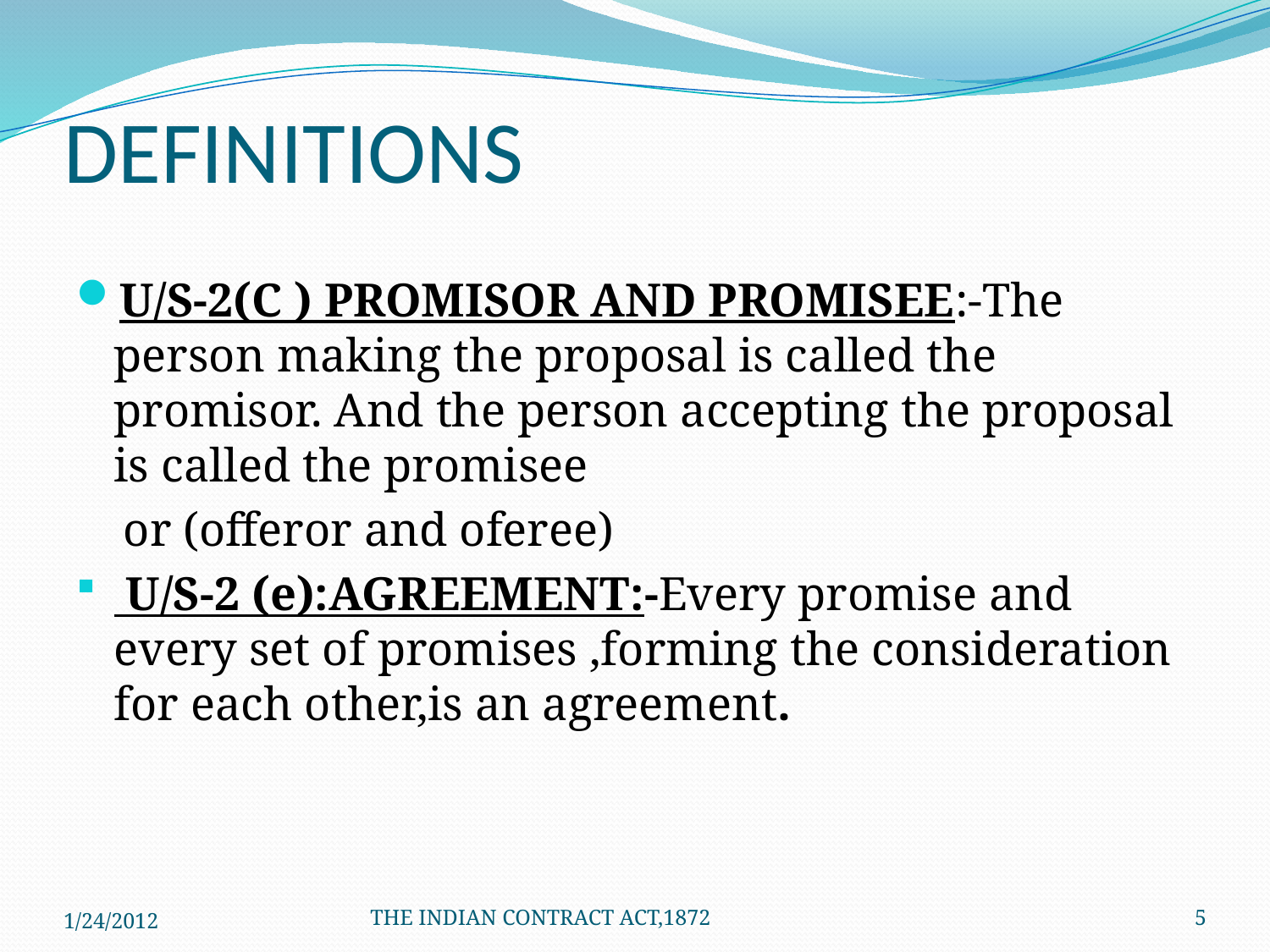

# DEFINITIONS
U/S-2(C ) PROMISOR AND PROMISEE:-The person making the proposal is called the promisor. And the person accepting the proposal is called the promisee
    or (offeror and oferee)
 U/S-2 (e):AGREEMENT:-Every promise and every set of promises ,forming the consideration for each other,is an agreement.

1/24/2012
THE INDIAN CONTRACT ACT,1872
5